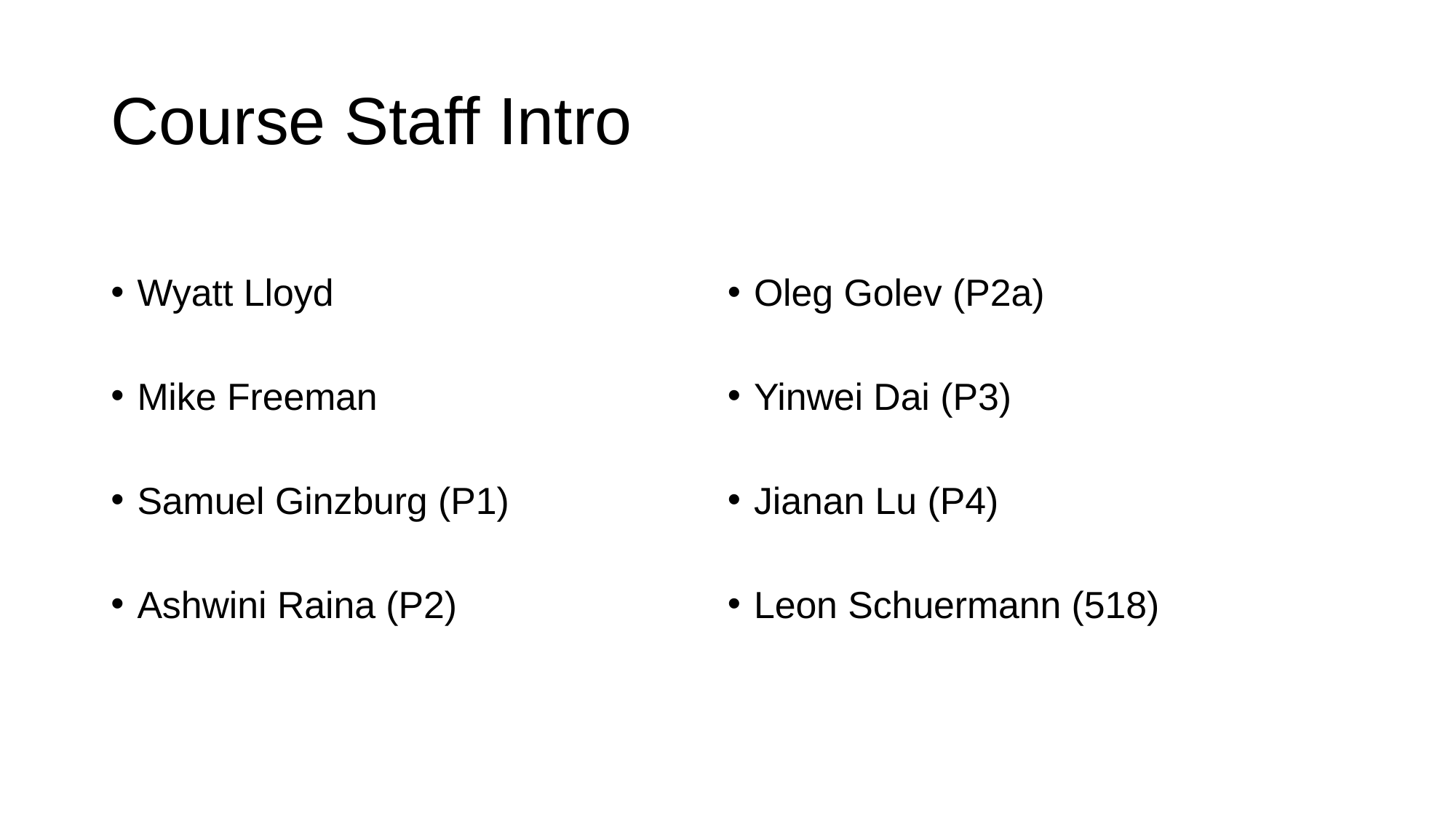

# Course Staff Intro
Wyatt Lloyd
Mike Freeman
Samuel Ginzburg (P1)
Ashwini Raina (P2)

Oleg Golev (P2a)
Yinwei Dai (P3)
Jianan Lu (P4)
Leon Schuermann (518)